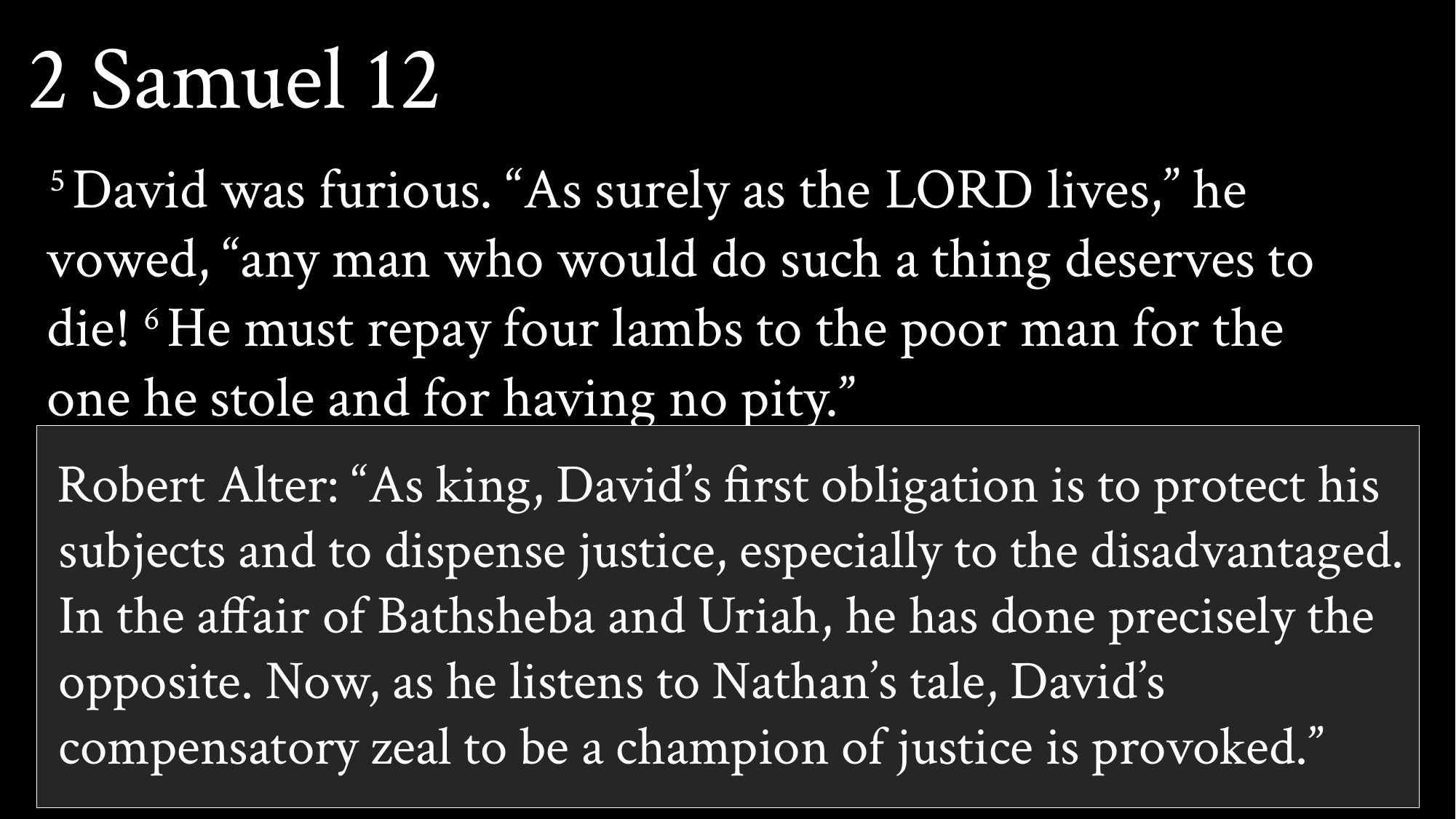

2 Samuel 12
5 David was furious. “As surely as the Lord lives,” he vowed, “any man who would do such a thing deserves to die! 6 He must repay four lambs to the poor man for the one he stole and for having no pity.”

Robert Alter: “As king, David’s first obligation is to protect his subjects and to dispense justice, especially to the disadvantaged. In the affair of Bathsheba and Uriah, he has done precisely the opposite. Now, as he listens to Nathan’s tale, David’s compensatory zeal to be a champion of justice is provoked.”